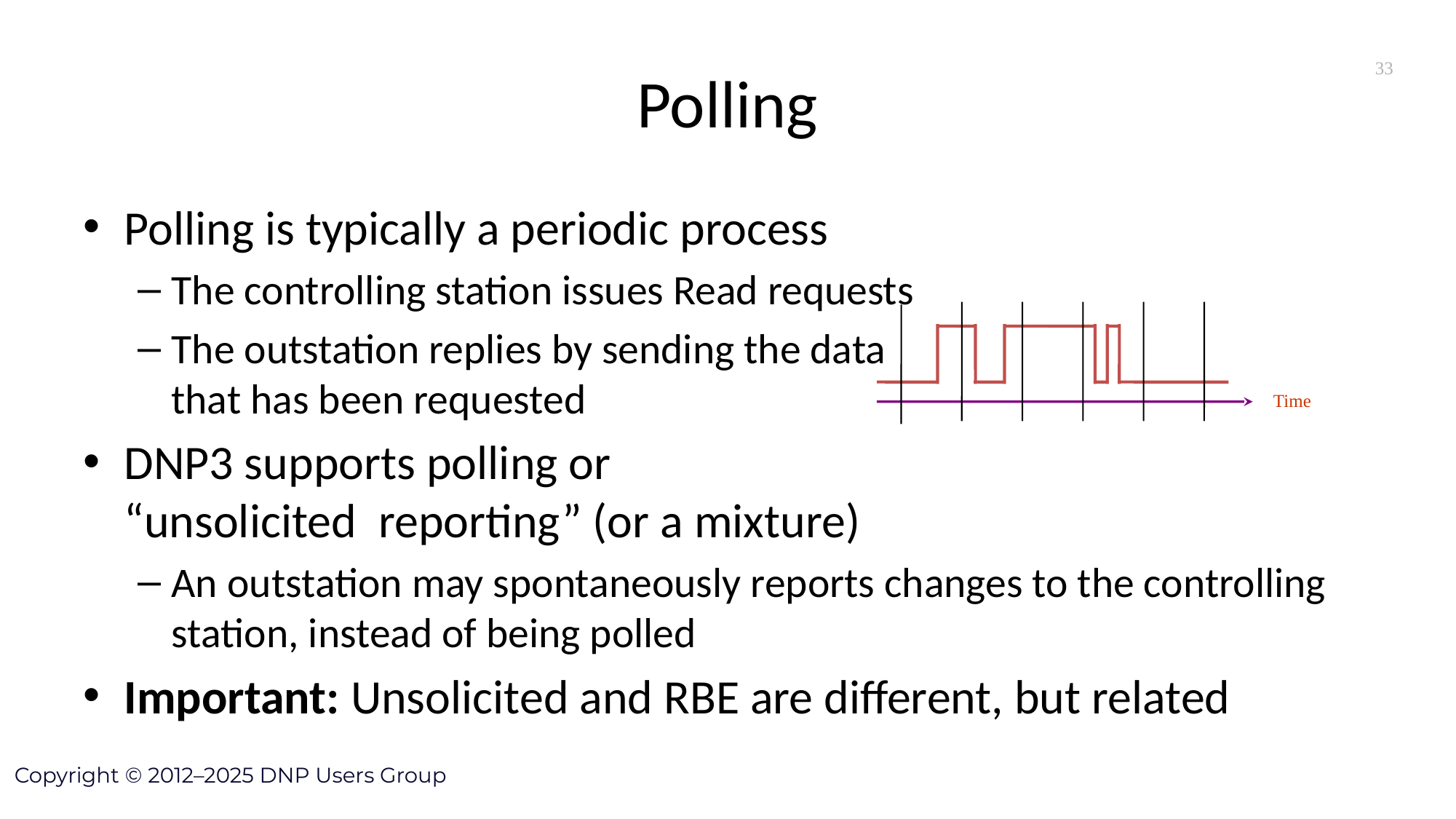

# Polling
33
Polling is typically a periodic process
The controlling station issues Read requests
The outstation replies by sending the data
that has been requested
DNP3 supports polling or
“unsolicited  reporting” (or a mixture)
An outstation may spontaneously reports changes to the controlling station, instead of being polled
Important: Unsolicited and RBE are different, but related

Time